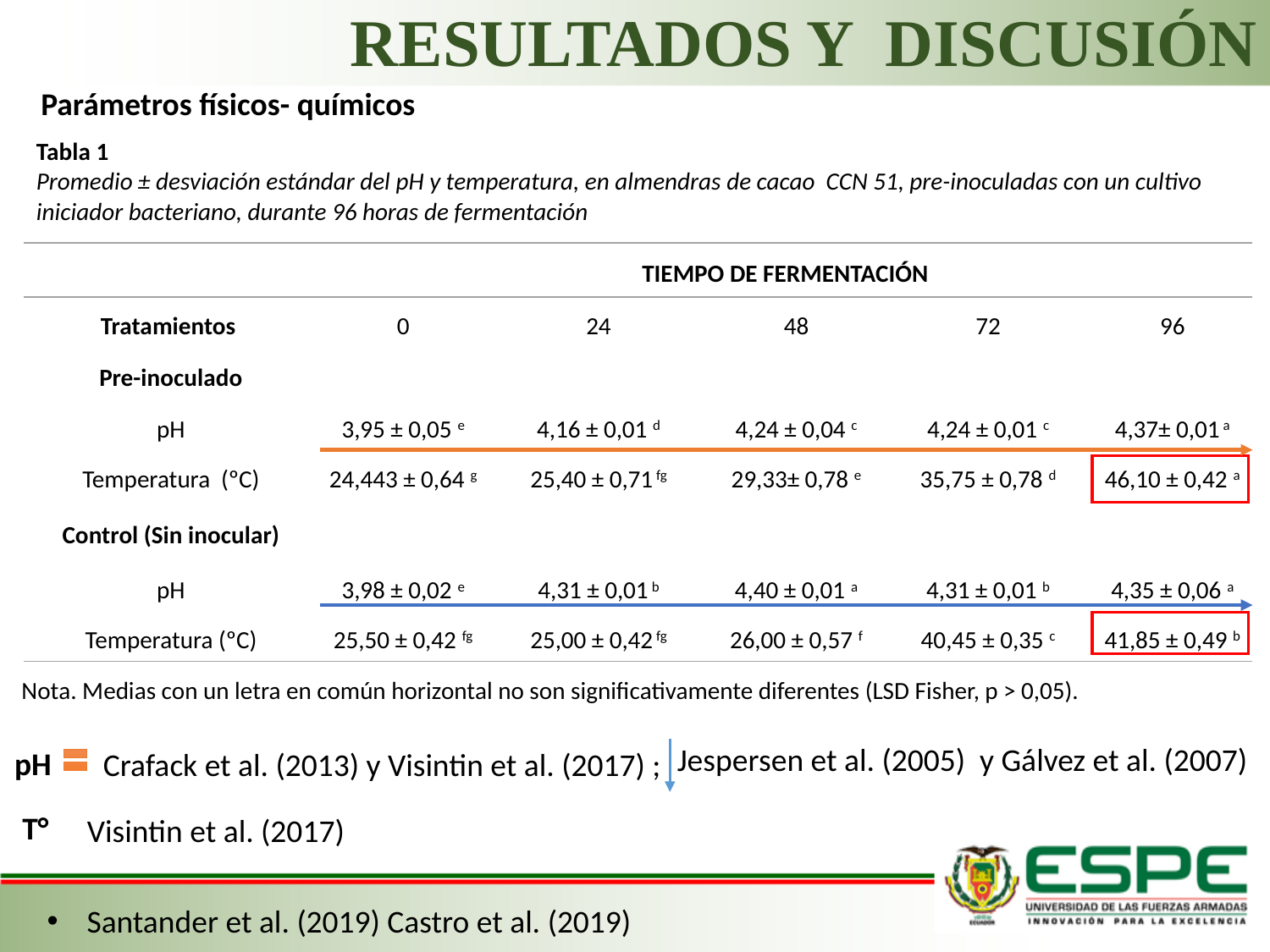

# RESULTADOS Y  DISCUSIÓN
Parámetros físicos- químicos
Tabla 1
Promedio ± desviación estándar del pH y temperatura, en almendras de cacao  CCN 51, pre-inoculadas con un cultivo iniciador bacteriano, durante 96 horas de fermentación

|  | TIEMPO DE FERMENTACIÓN |  |  |  |  |
| --- | --- | --- | --- | --- | --- |
| Tratamientos | 0 | 24 | 48 | 72 | 96 |
| Pre-inoculado |  |  |  |  |  |
| pH | 3,95 ± 0,05 e | 4,16 ± 0,01 d | 4,24 ± 0,04 c | 4,24 ± 0,01 c | 4,37± 0,01 a |
| Temperatura (ºC) | 24,443 ± 0,64 g | 25,40 ± 0,71 fg | 29,33± 0,78 e | 35,75 ± 0,78 d | 46,10 ± 0,42 a |
| Control (Sin inocular) |  |  |  |  |  |
| pH | 3,98 ± 0,02 e | 4,31 ± 0,01 b | 4,40 ± 0,01 a | 4,31 ± 0,01 b | 4,35 ± 0,06 a |
| Temperatura (ºC) | 25,50 ± 0,42 fg | 25,00 ± 0,42 fg | 26,00 ± 0,57 f | 40,45 ± 0,35 c | 41,85 ± 0,49 b |

Nota. Medias con un letra en común horizontal no son significativamente diferentes (LSD Fisher, p > 0,05).
Jespersen et al. (2005)  y Gálvez et al. (2007)
pH
Crafack et al. (2013) y Visintin et al. (2017) ;

T°
 Visintin et al. (2017)
Santander et al. (2019) Castro et al. (2019)